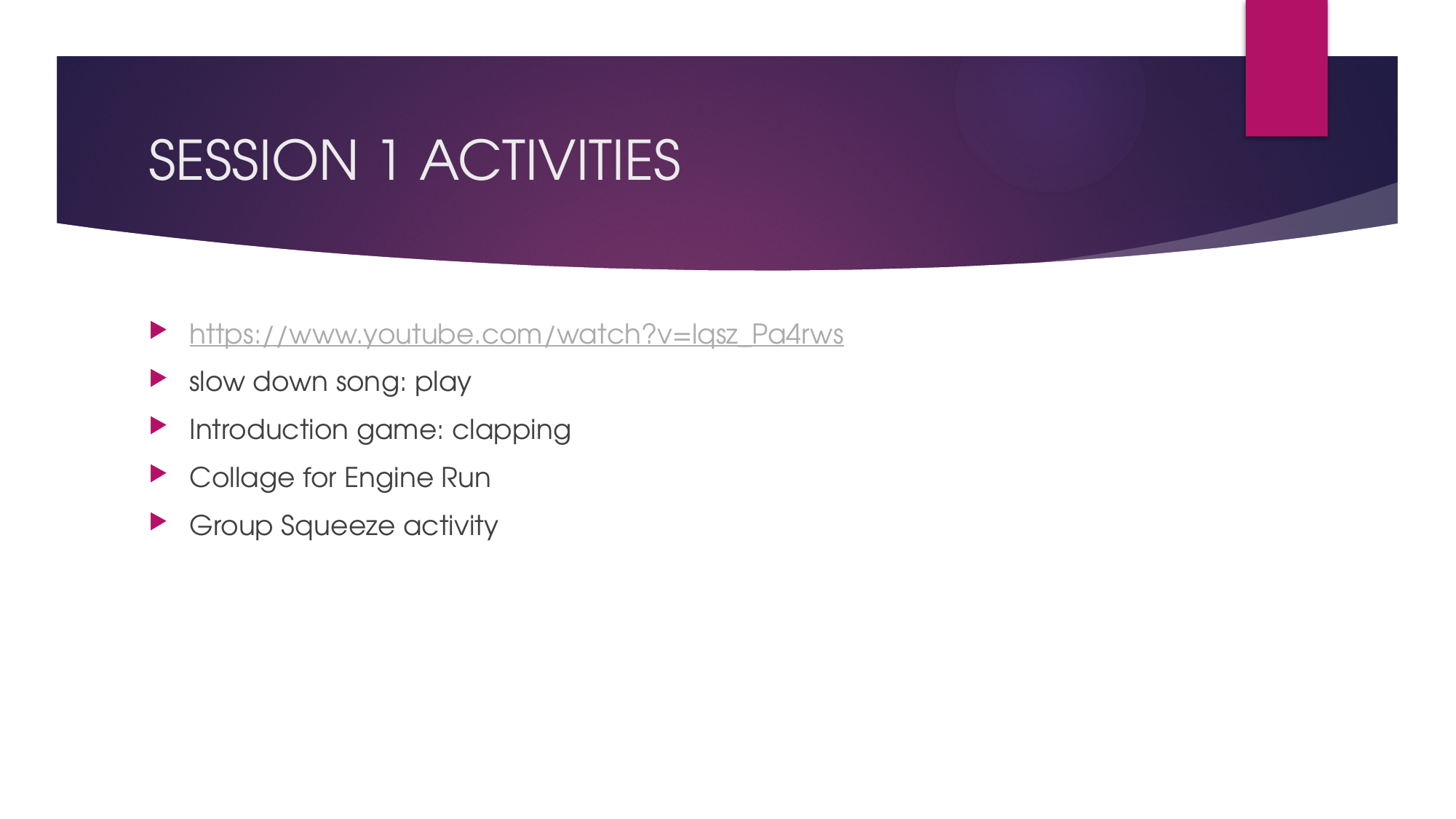

# SESSION 1 ACTIVITIES
https://www.youtube.com/watch?v=lqsz_Pa4rws
slow down song: play
Introduction game: clapping
Collage for Engine Run
Group Squeeze activity